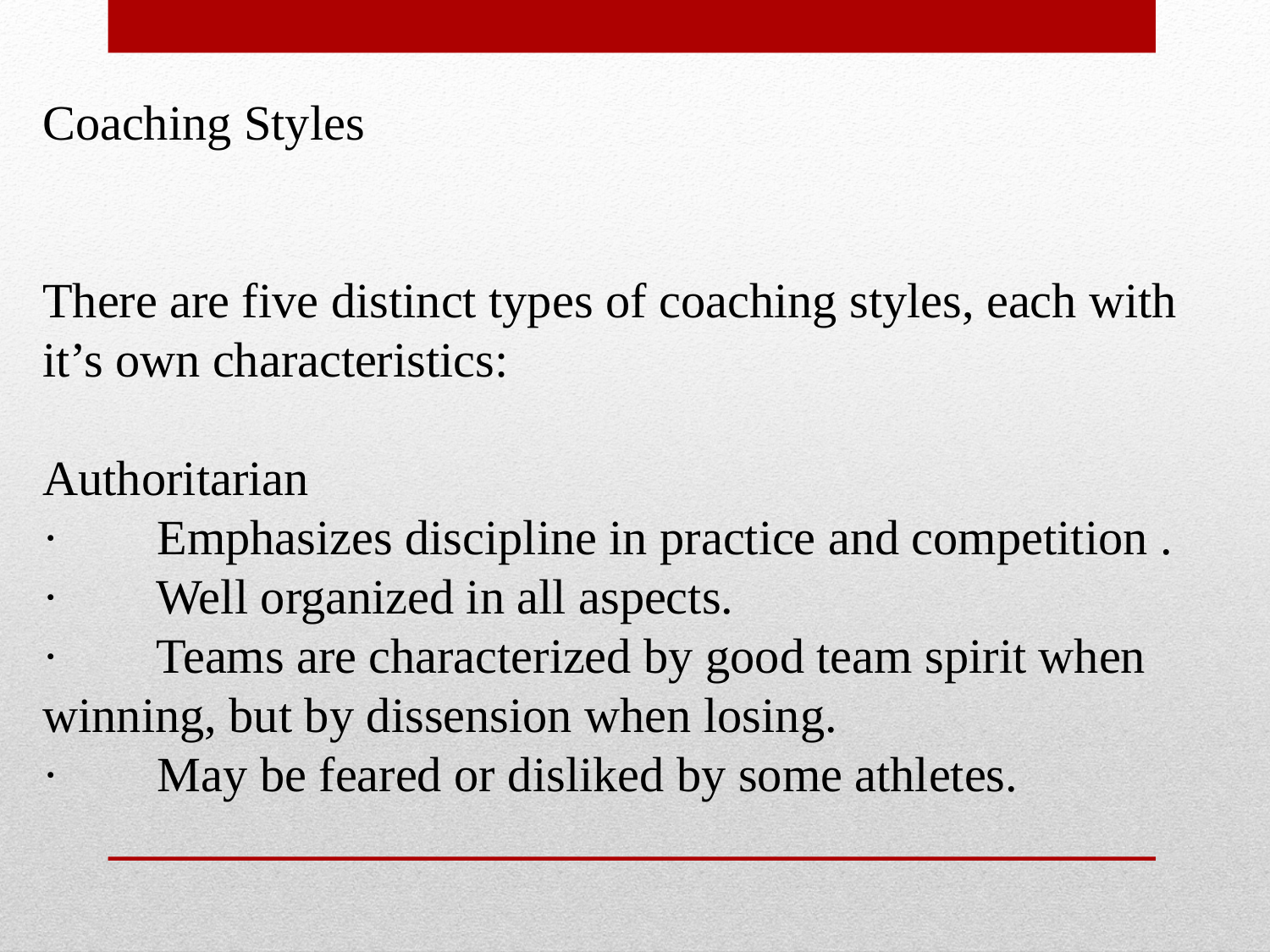

Coaching Styles

There are five distinct types of coaching styles, each with it’s own characteristics:

Authoritarian
·        Emphasizes discipline in practice and competition .
·        Well organized in all aspects.
·        Teams are characterized by good team spirit when winning, but by dissension when losing.
·        May be feared or disliked by some athletes.